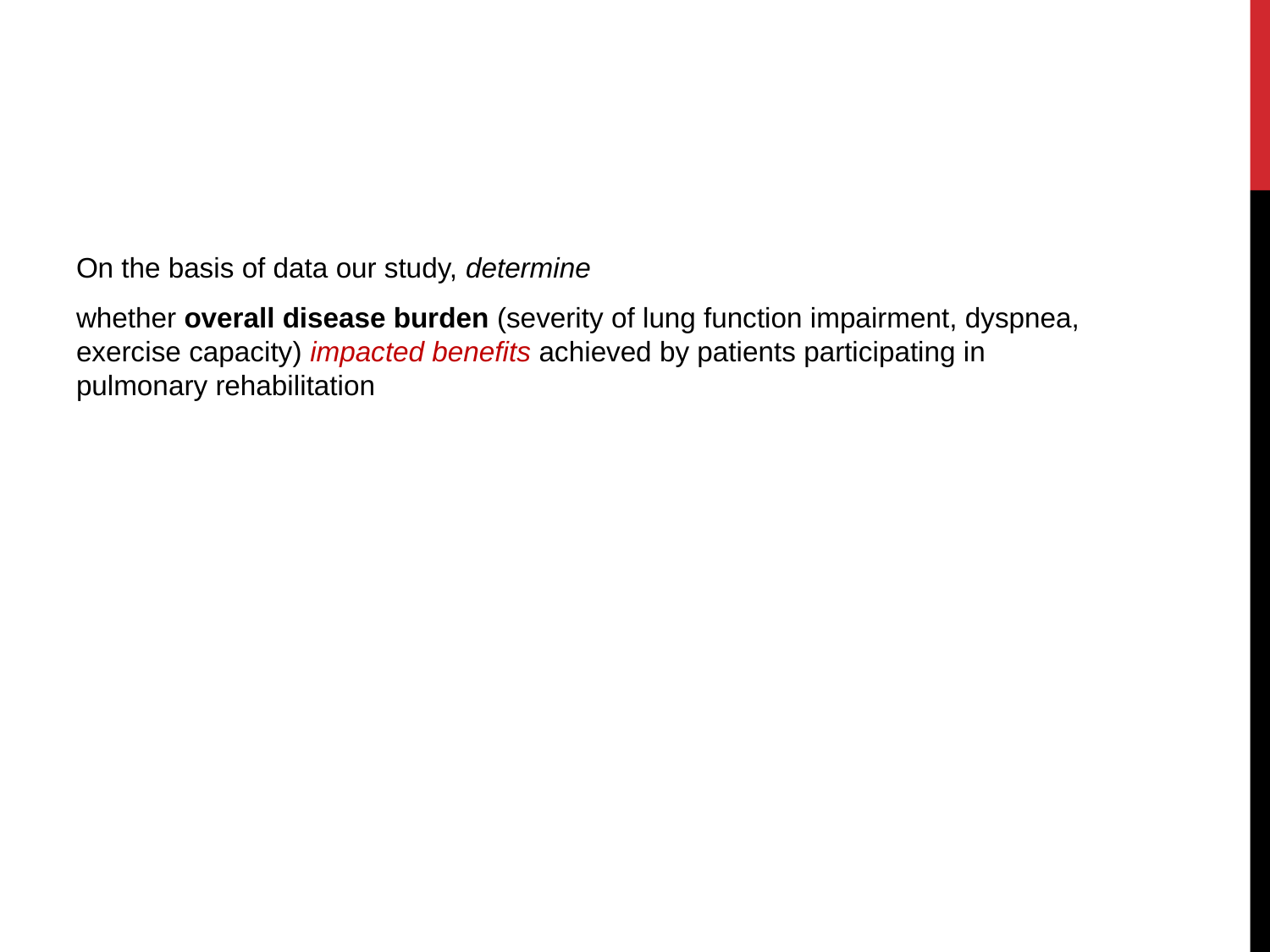

#
On the basis of data our study, determine
whether overall disease burden (severity of lung function impairment, dyspnea, exercise capacity) impacted benefits achieved by patients participating in pulmonary rehabilitation